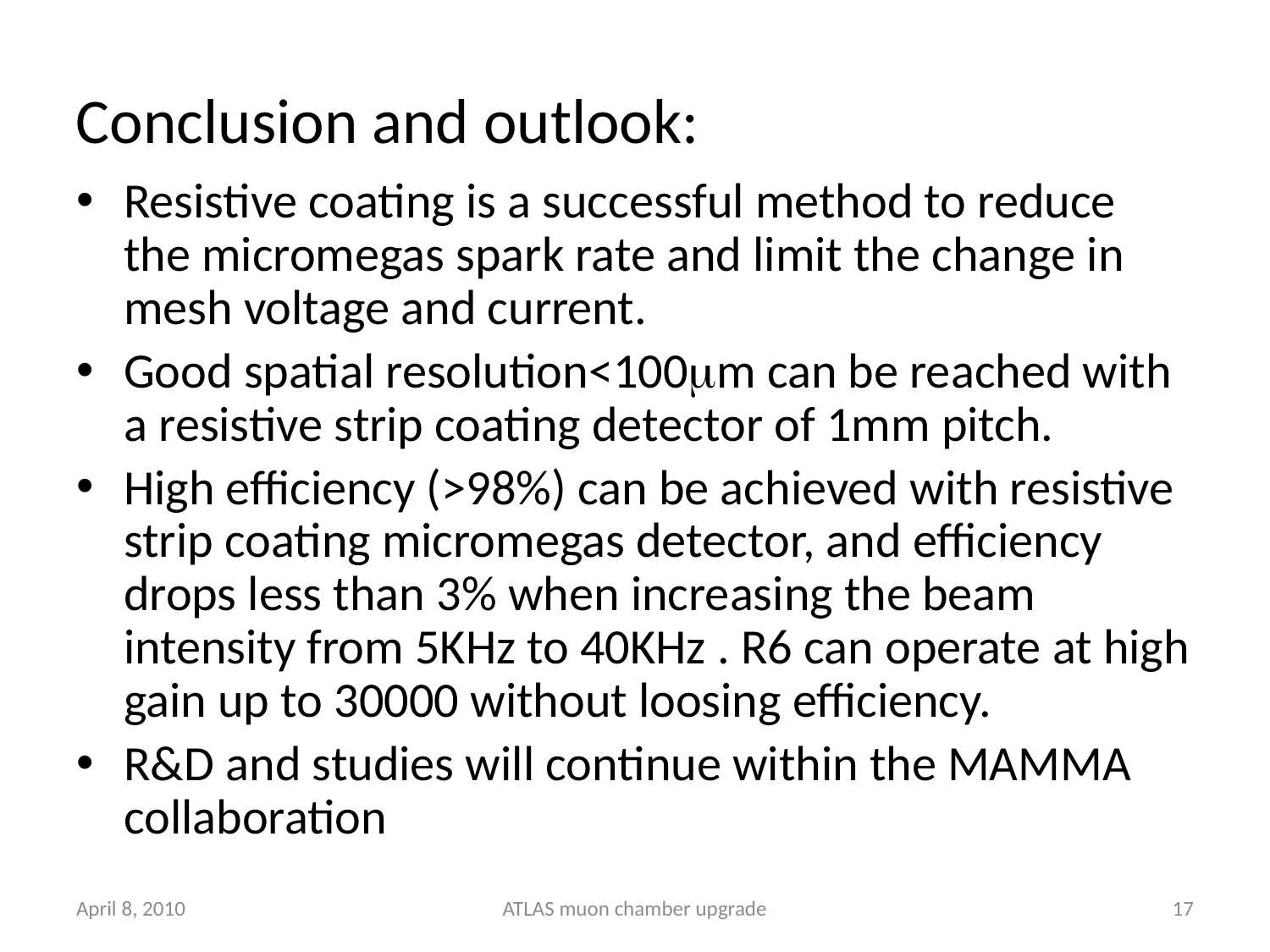

Conclusion and outlook:
# Resistive coating is a successful method to reduce the micromegas spark rate and limit the change in mesh voltage and current.
Good spatial resolution<100μm can be reached with a resistive strip coating detector of 1mm pitch.
High efficiency (>98%) can be achieved with resistive strip coating micromegas detector, and efficiency drops less than 3% when increasing the beam intensity from 5KHz to 40KHz . R6 can operate at high gain up to 30000 without loosing efficiency.
R&D and studies will continue within the MAMMA collaboration
April 8, 2010
ATLAS muon chamber upgrade
17